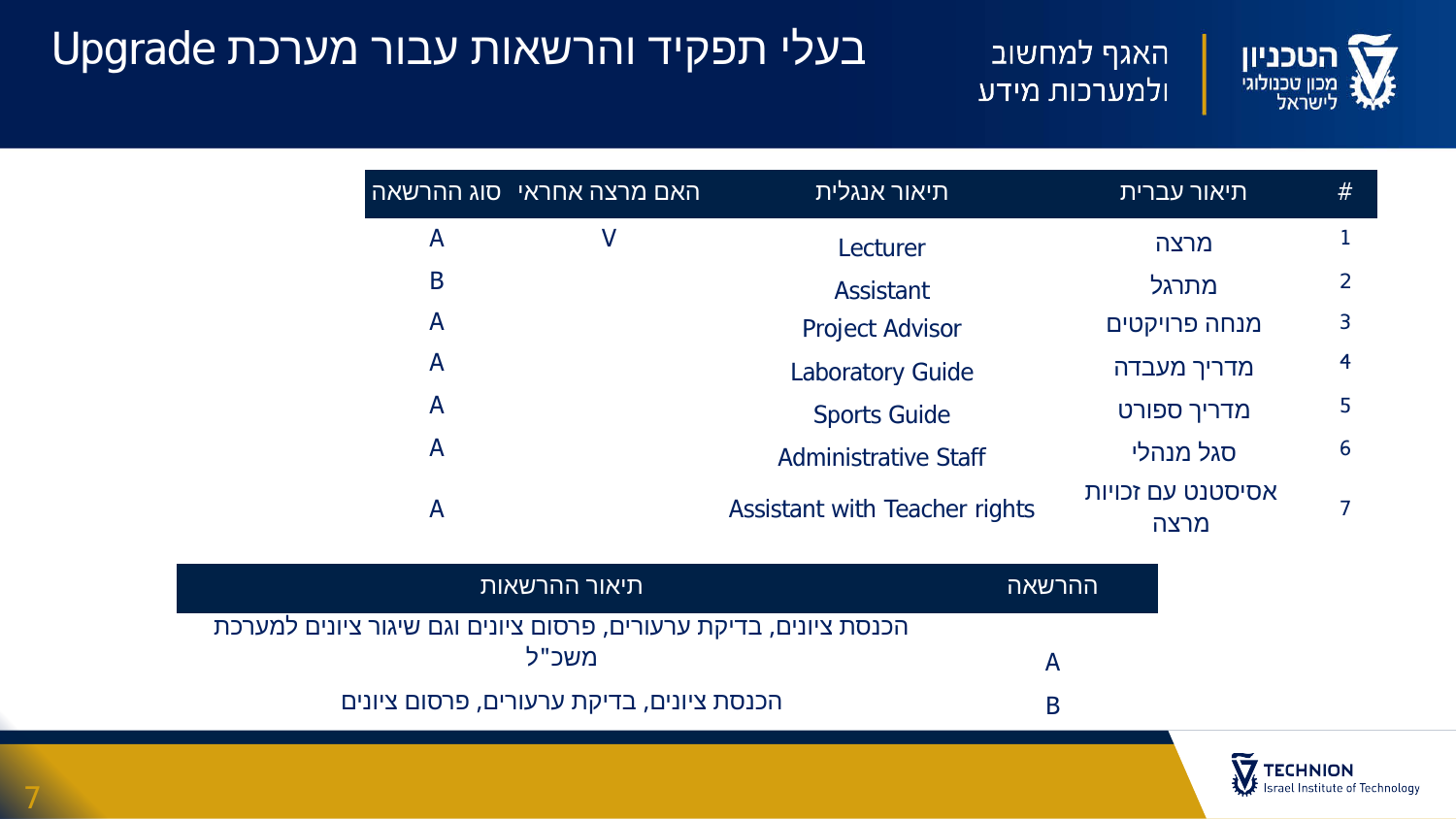

בעלי תפקיד והרשאות עבור מערכת Upgrade
| סוג ההרשאה | האם מרצה אחראי | תיאור אנגלית | תיאור עברית | # |
| --- | --- | --- | --- | --- |
| A | V | Lecturer | מרצה | 1 |
| B |  | Assistant | מתרגל | 2 |
| A |  | Project Advisor | מנחה פרויקטים | 3 |
| A |  | Laboratory Guide | מדריך מעבדה | 4 |
| A |  | Sports Guide | מדריך ספורט | 5 |
| A |  | Administrative Staff | סגל מנהלי | 6 |
| A |  | Assistant with Teacher rights | אסיסטנט עם זכויות מרצה | 7 |
| תיאור ההרשאות | ההרשאה |
| --- | --- |
| הכנסת ציונים, בדיקת ערעורים, פרסום ציונים וגם שיגור ציונים למערכת משכ"ל | A |
| הכנסת ציונים, בדיקת ערעורים, פרסום ציונים | B |
7